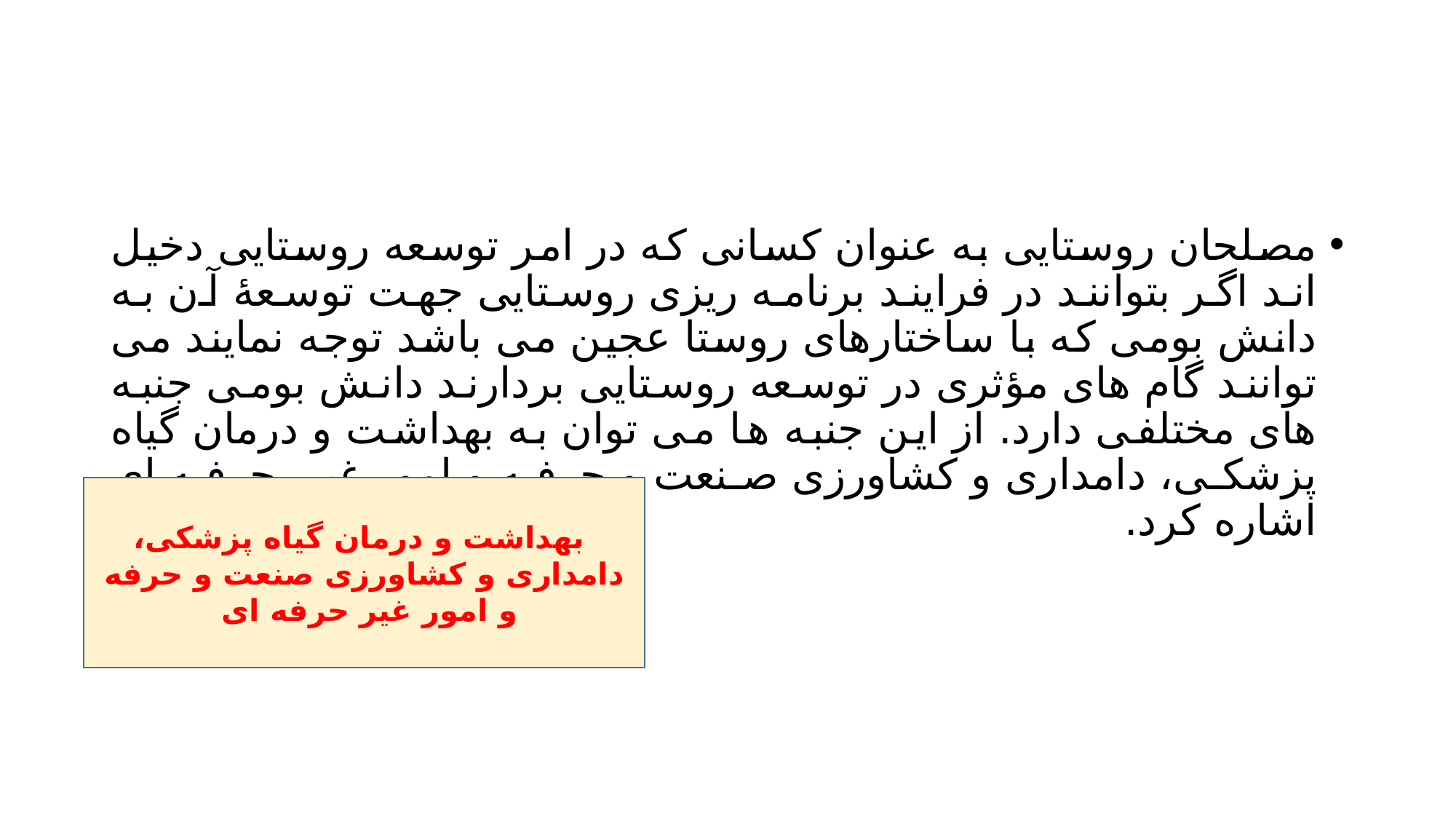

#
مصلحان روستایی به عنوان کسانی که در امر توسعه روستایی دخیل اند اگر بتوانند در فرایند برنامه ریزی روستایی جهت توسعۀ آن به دانش بومی که با ساختارهای روستا عجین می باشد توجه نمایند می توانند گام های مؤثری در توسعه روستایی بردارند دانش بومی جنبه های مختلفی دارد. از این جنبه ها می توان به بهداشت و درمان گیاه پزشکی، دامداری و کشاورزی صنعت و حرفه و امور غیر حرفه ای اشاره کرد.

 بهداشت و درمان گیاه پزشکی، دامداری و کشاورزی صنعت و حرفه و امور غیر حرفه ای